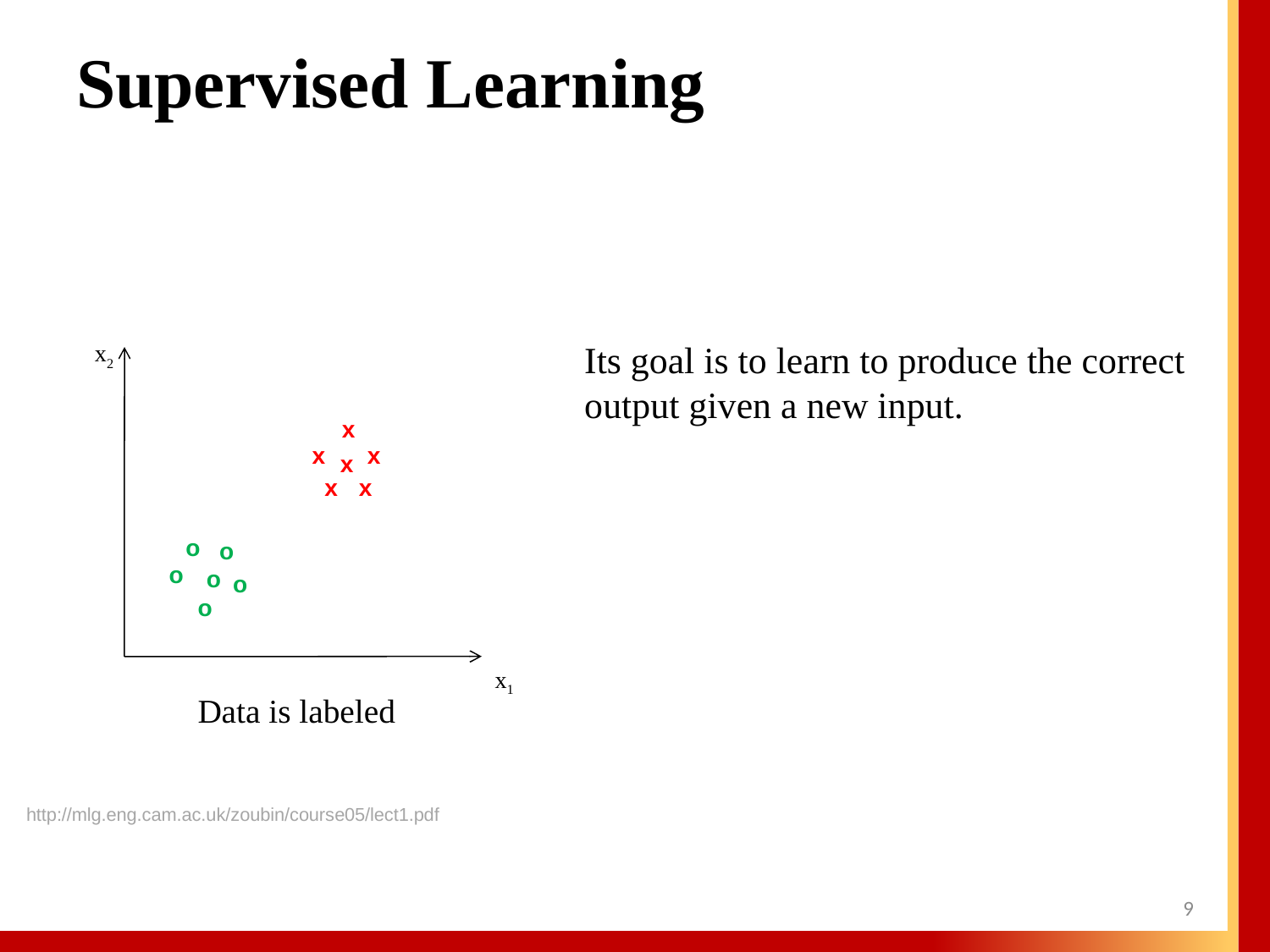

# Supervised Learning
Its goal is to learn to produce the correct output given a new input.
x2
x
x
x
x

x
o
o
o
o
o
o
x1
x
Data is labeled

http://mlg.eng.cam.ac.uk/zoubin/course05/lect1.pdf
9